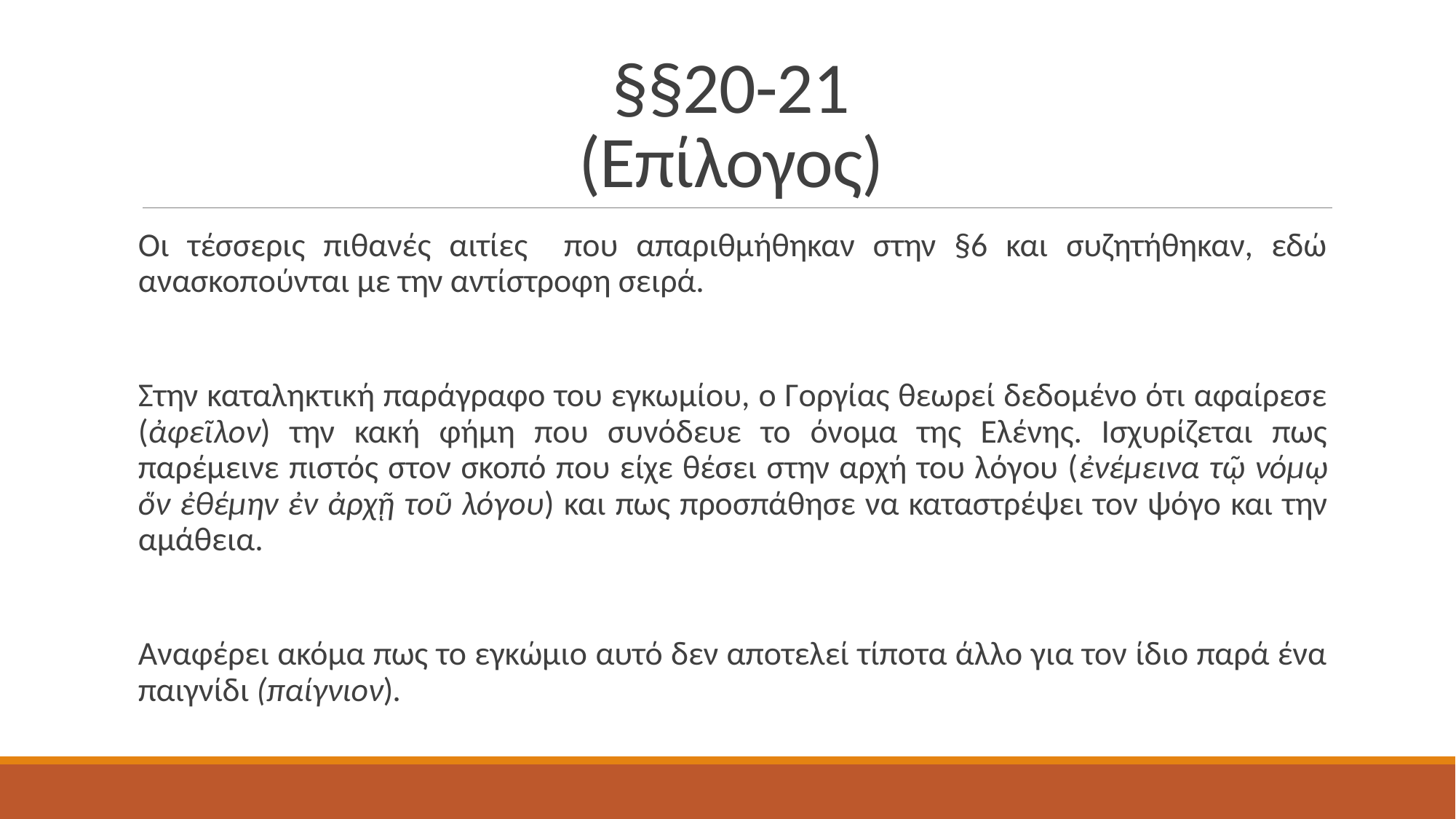

# §§20-21 (Επίλογος)
Οι τέσσερις πιθανές αιτίες  που απαριθμήθηκαν στην §6 και συζητήθηκαν, εδώ ανασκοπούνται με την αντίστροφη σειρά.

Στην καταληκτική παράγραφο του εγκωμίου, ο Γοργίας θεωρεί δεδομένο ότι αφαίρεσε (ἀφεῖλον) την κακή φήμη που συνόδευε το όνομα της Ελένης. Ισχυρίζεται πως παρέμεινε πιστός στον σκοπό που είχε θέσει στην αρχή του λόγου (ἐνέμεινα τῷ νόμῳ ὅν ἐθέμην ἐν ἀρχῇ τοῦ λόγου) και πως προσπάθησε να καταστρέψει τον ψόγο και την αμάθεια.

Αναφέρει ακόμα πως το εγκώμιο αυτό δεν αποτελεί τίποτα άλλο για τον ίδιο παρά ένα παιγνίδι (παίγνιον).